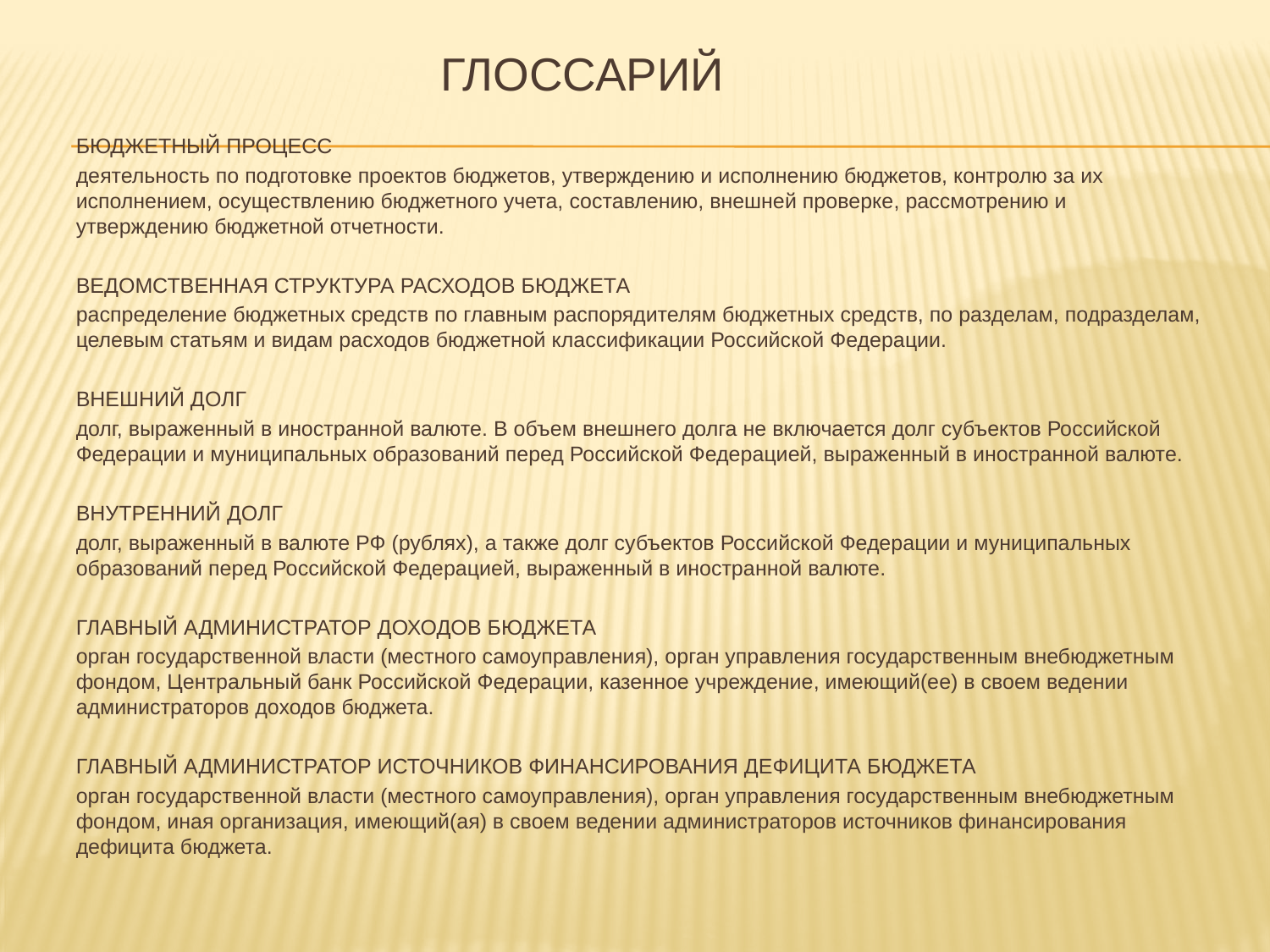

# Глоссарий
БЮДЖЕТНЫЙ ПРОЦЕСС
деятельность по подготовке проектов бюджетов, утверждению и исполнению бюджетов, контролю за их исполнением, осуществлению бюджетного учета, составлению, внешней проверке, рассмотрению и утверждению бюджетной отчетности.

ВЕДОМСТВЕННАЯ СТРУКТУРА РАСХОДОВ БЮДЖЕТА
распределение бюджетных средств по главным распорядителям бюджетных средств, по разделам, подразделам, целевым статьям и видам расходов бюджетной классификации Российской Федерации.

ВНЕШНИЙ ДОЛГ
долг, выраженный в иностранной валюте. В объем внешнего долга не включается долг субъектов Российской Федерации и муниципальных образований перед Российской Федерацией, выраженный в иностранной валюте.

ВНУТРЕННИЙ ДОЛГ
долг, выраженный в валюте РФ (рублях), а также долг субъектов Российской Федерации и муниципальных образований перед Российской Федерацией, выраженный в иностранной валюте.

ГЛАВНЫЙ АДМИНИСТРАТОР ДОХОДОВ БЮДЖЕТА
орган государственной власти (местного самоуправления), орган управления государственным внебюджетным фондом, Центральный банк Российской Федерации, казенное учреждение, имеющий(ее) в своем ведении администраторов доходов бюджета.

ГЛАВНЫЙ АДМИНИСТРАТОР ИСТОЧНИКОВ ФИНАНСИРОВАНИЯ ДЕФИЦИТА БЮДЖЕТА
орган государственной власти (местного самоуправления), орган управления государственным внебюджетным фондом, иная организация, имеющий(ая) в своем ведении администраторов источников финансирования дефицита бюджета.